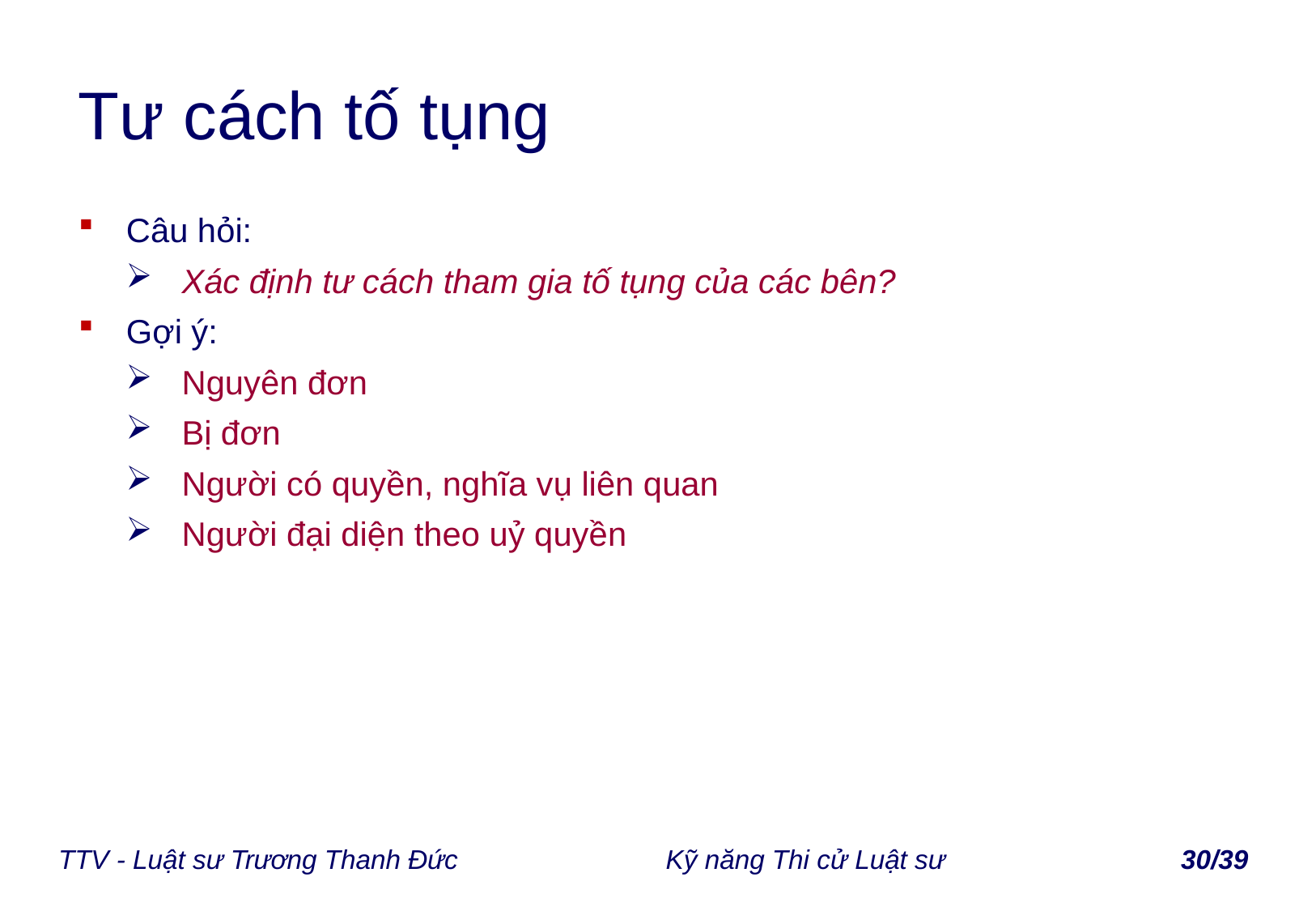

# Tư cách tố tụng
Câu hỏi:
Xác định tư cách tham gia tố tụng của các bên?
Gợi ý:
Nguyên đơn
Bị đơn
Người có quyền, nghĩa vụ liên quan
Người đại diện theo uỷ quyền